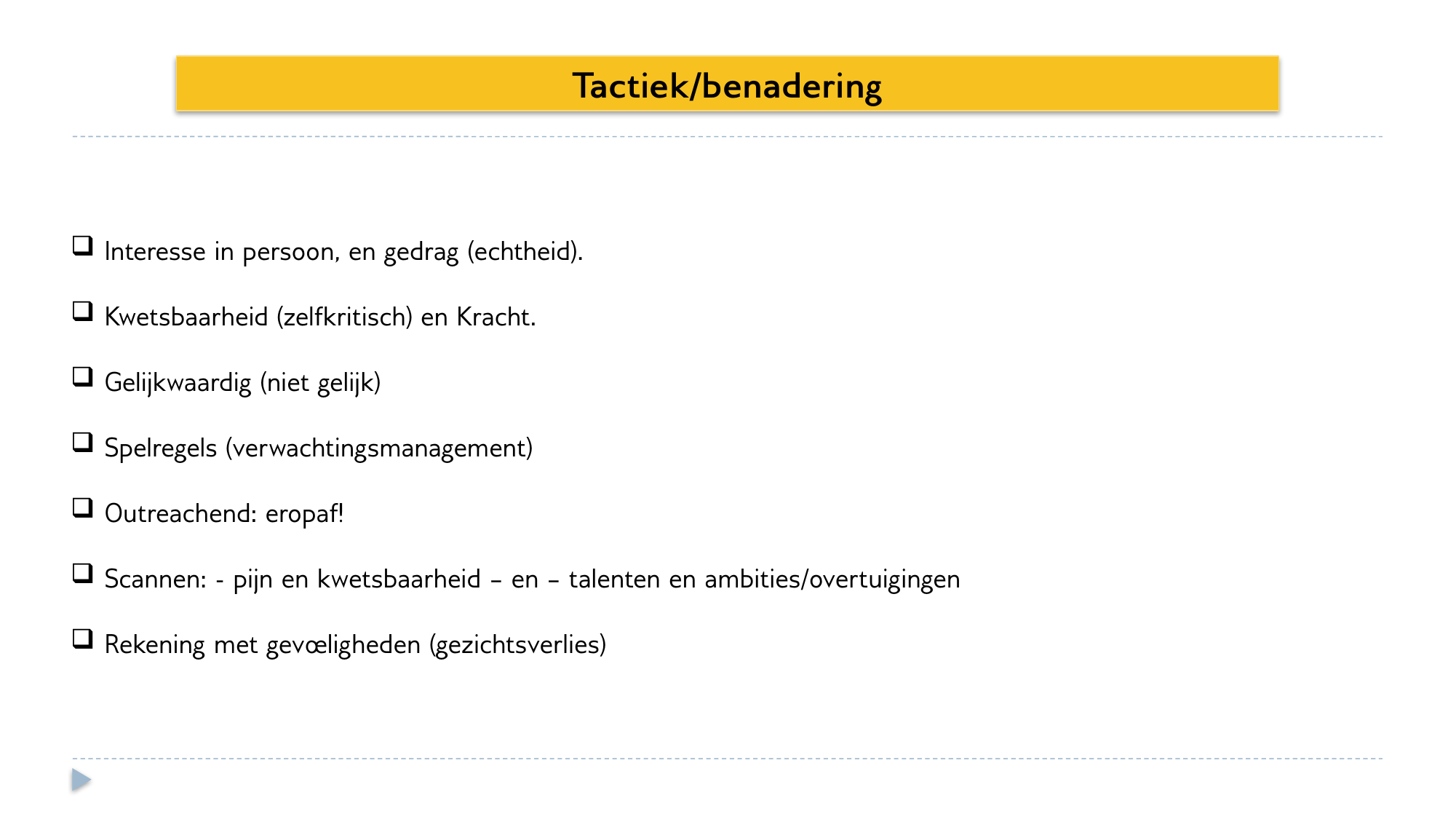

Tactiek/benadering
Interesse in persoon, en gedrag (echtheid).

Kwetsbaarheid (zelfkritisch) en Kracht.

Gelijkwaardig (niet gelijk)

Spelregels (verwachtingsmanagement)

Outreachend: eropaf!

Scannen: - pijn en kwetsbaarheid – en – talenten en ambities/overtuigingen

Rekening met gevoeligheden (gezichtsverlies)